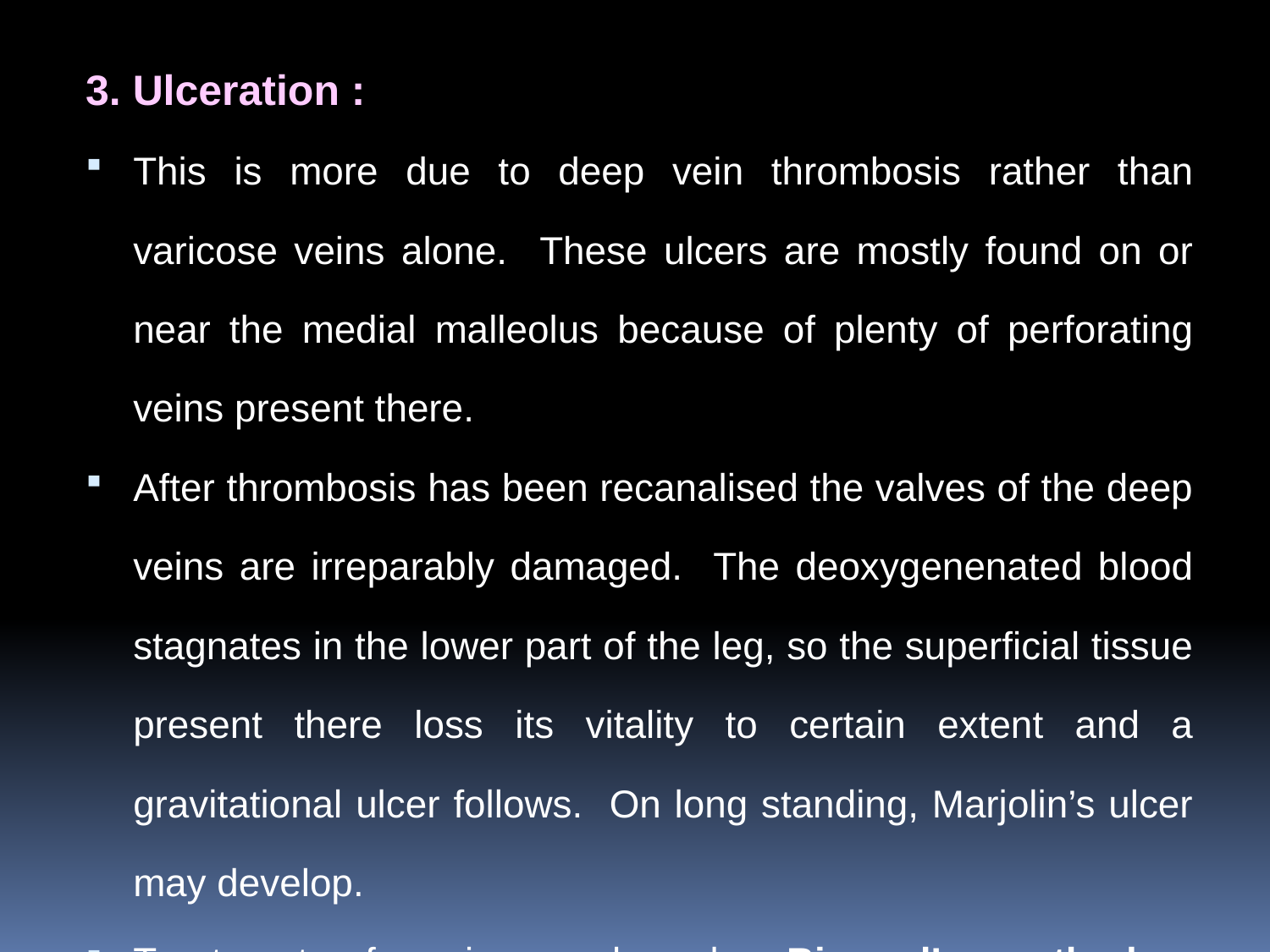

3. Ulceration :
This is more due to deep vein thrombosis rather than varicose veins alone.  These ulcers are mostly found on or near the medial malleolus because of plenty of perforating veins present there.
After thrombosis has been recanalised the valves of the deep veins are irreparably damaged.  The deoxygenenated blood stagnates in the lower part of the leg, so the superficial tissue present there loss its vitality to certain extent and a gravitational ulcer follows.  On long standing, Marjolin’s ulcer may develop.
Treatment of varicose ulcer by Bisgard’s method – Conservative line